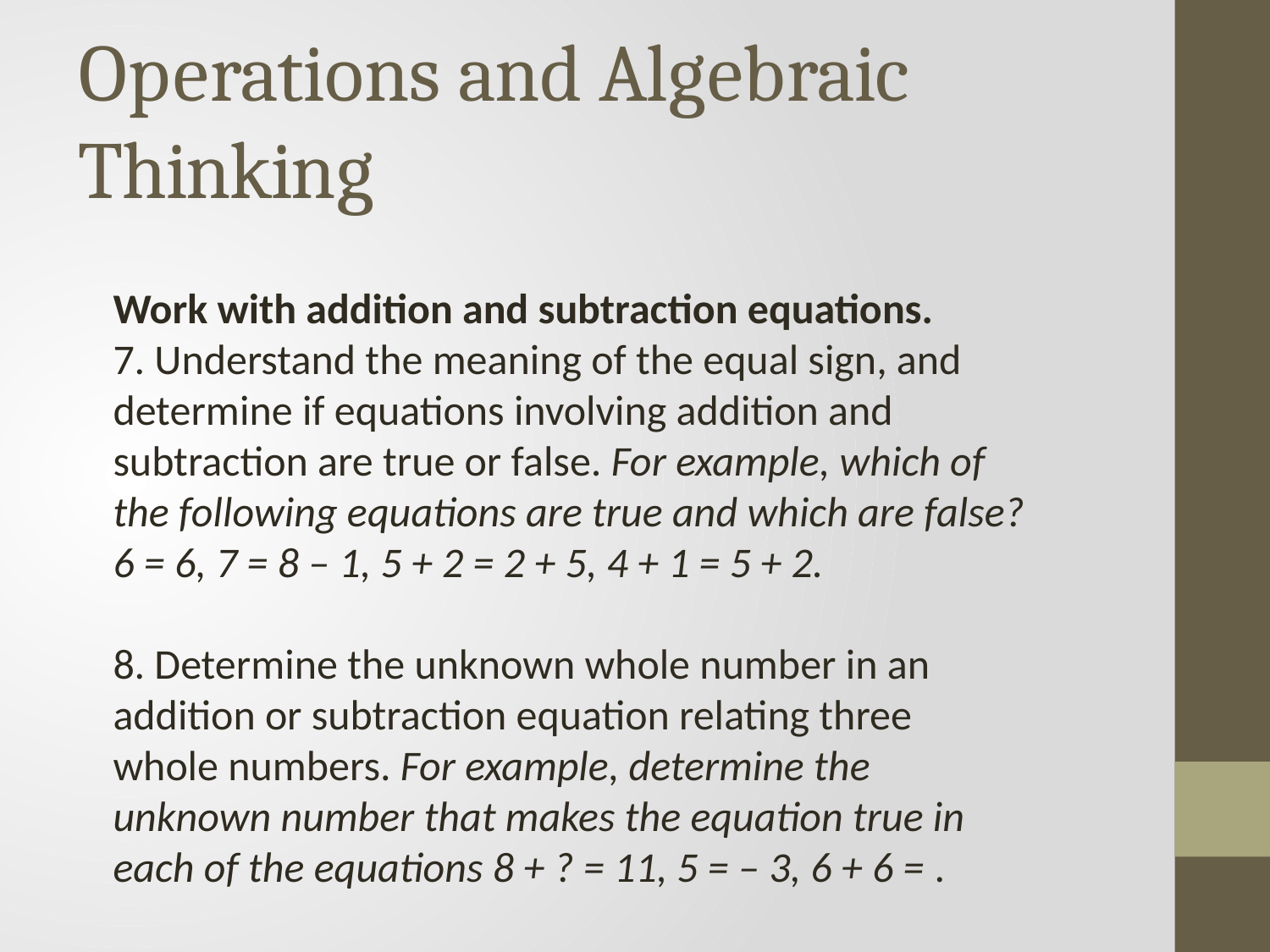

# Operations and Algebraic Thinking
Work with addition and subtraction equations.
7. Understand the meaning of the equal sign, and determine if equations involving addition and subtraction are true or false. For example, which of the following equations are true and which are false? 6 = 6, 7 = 8 – 1, 5 + 2 = 2 + 5, 4 + 1 = 5 + 2.

8. Determine the unknown whole number in an addition or subtraction equation relating three whole numbers. For example, determine the unknown number that makes the equation true in each of the equations 8 + ? = 11, 5 = – 3, 6 + 6 = .